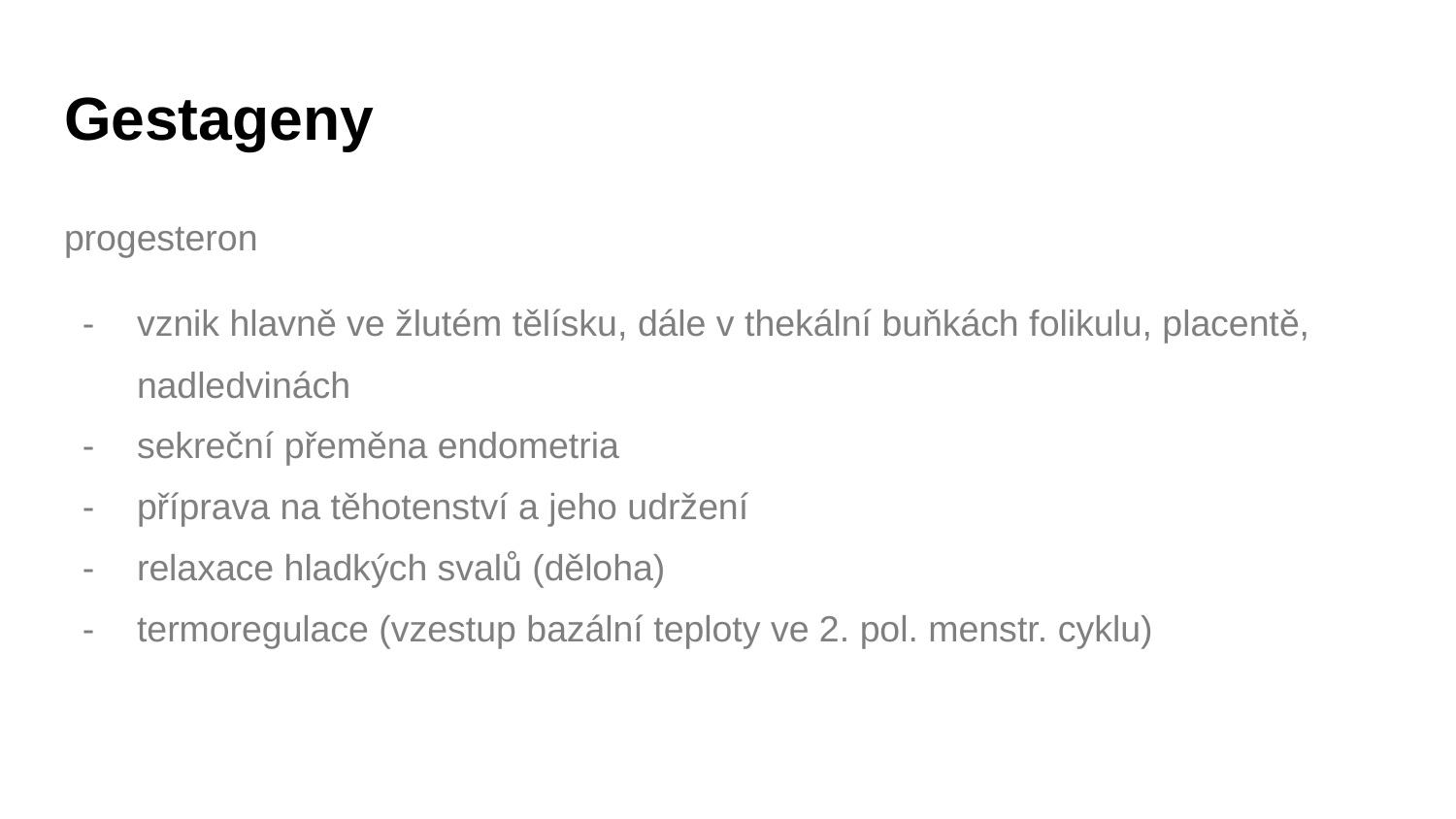

# Gestageny
progesteron
vznik hlavně ve žlutém tělísku, dále v thekální buňkách folikulu, placentě, nadledvinách
sekreční přeměna endometria
příprava na těhotenství a jeho udržení
relaxace hladkých svalů (děloha)
termoregulace (vzestup bazální teploty ve 2. pol. menstr. cyklu)